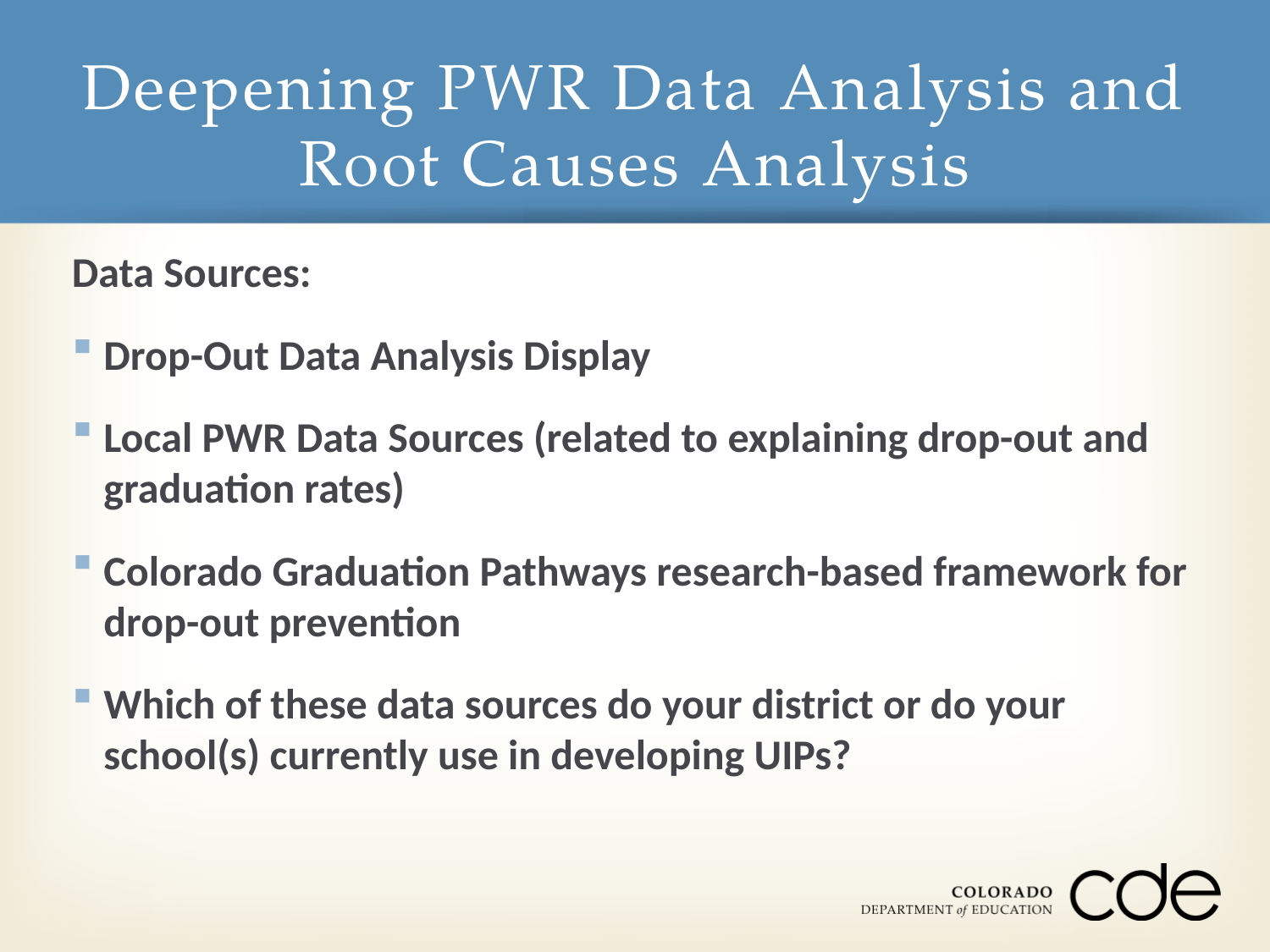

# Deepening PWR Data Analysis and Root Causes Analysis
Data Sources:
Drop-Out Data Analysis Display
Local PWR Data Sources (related to explaining drop-out and graduation rates)
Colorado Graduation Pathways research-based framework for drop-out prevention
Which of these data sources do your district or do your school(s) currently use in developing UIPs?